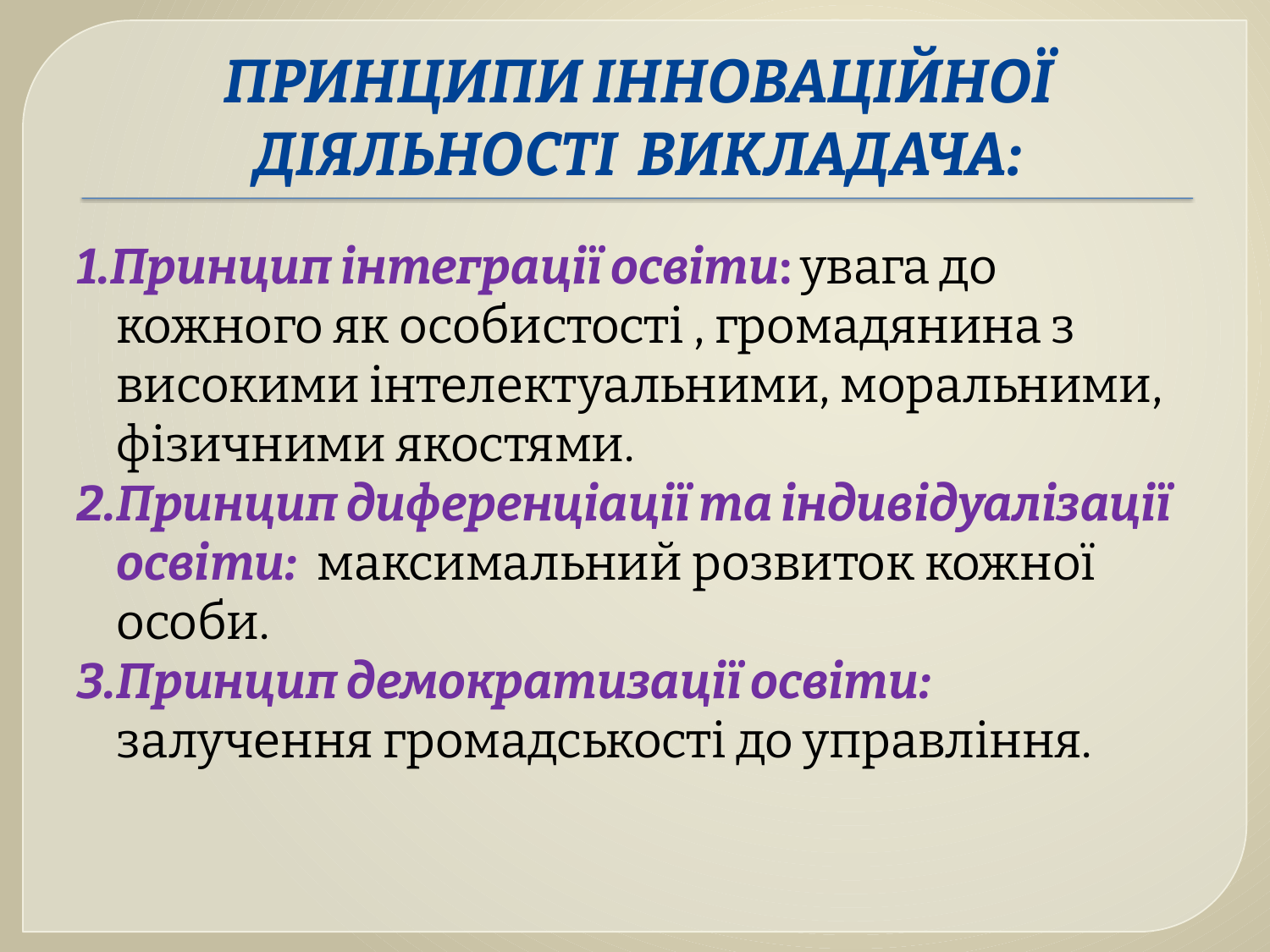

# ПРИНЦИПИ ІННОВАЦІЙНОЇ ДІЯЛЬНОСТІ  ВИКЛАДАЧА:
1.Принцип інтеграції освіти: увага до кожного як особистості , громадянина з високими інтелектуальними, моральними, фізичними якостями.
2.Принцип диференціації та індивідуалізації освіти:  максимальний розвиток кожної особи.
3.Принцип демократизації освіти: залучення громадськості до управління.